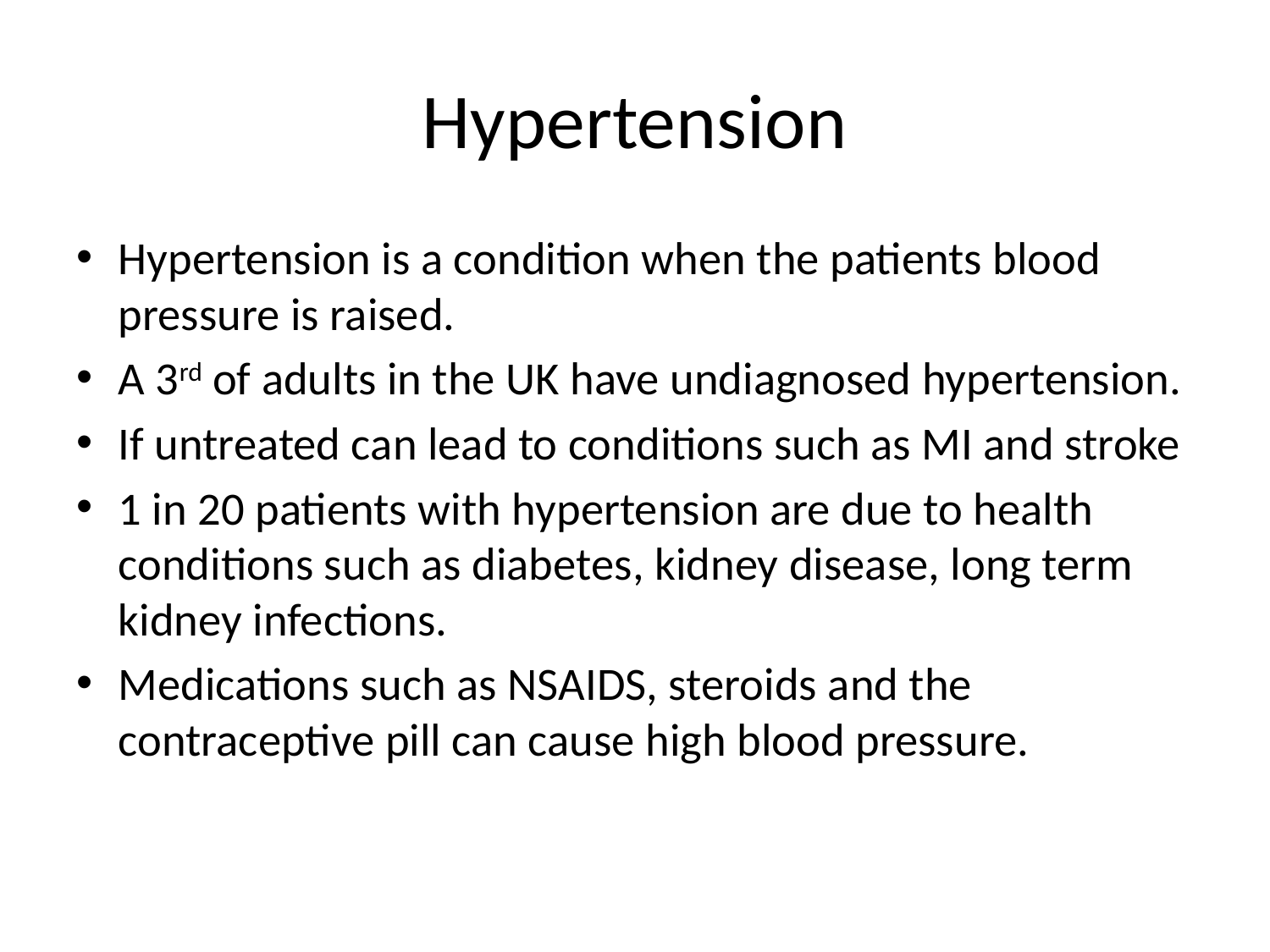

# Hypertension
Hypertension is a condition when the patients blood pressure is raised.
A 3rd of adults in the UK have undiagnosed hypertension.
If untreated can lead to conditions such as MI and stroke
1 in 20 patients with hypertension are due to health conditions such as diabetes, kidney disease, long term kidney infections.
Medications such as NSAIDS, steroids and the contraceptive pill can cause high blood pressure.